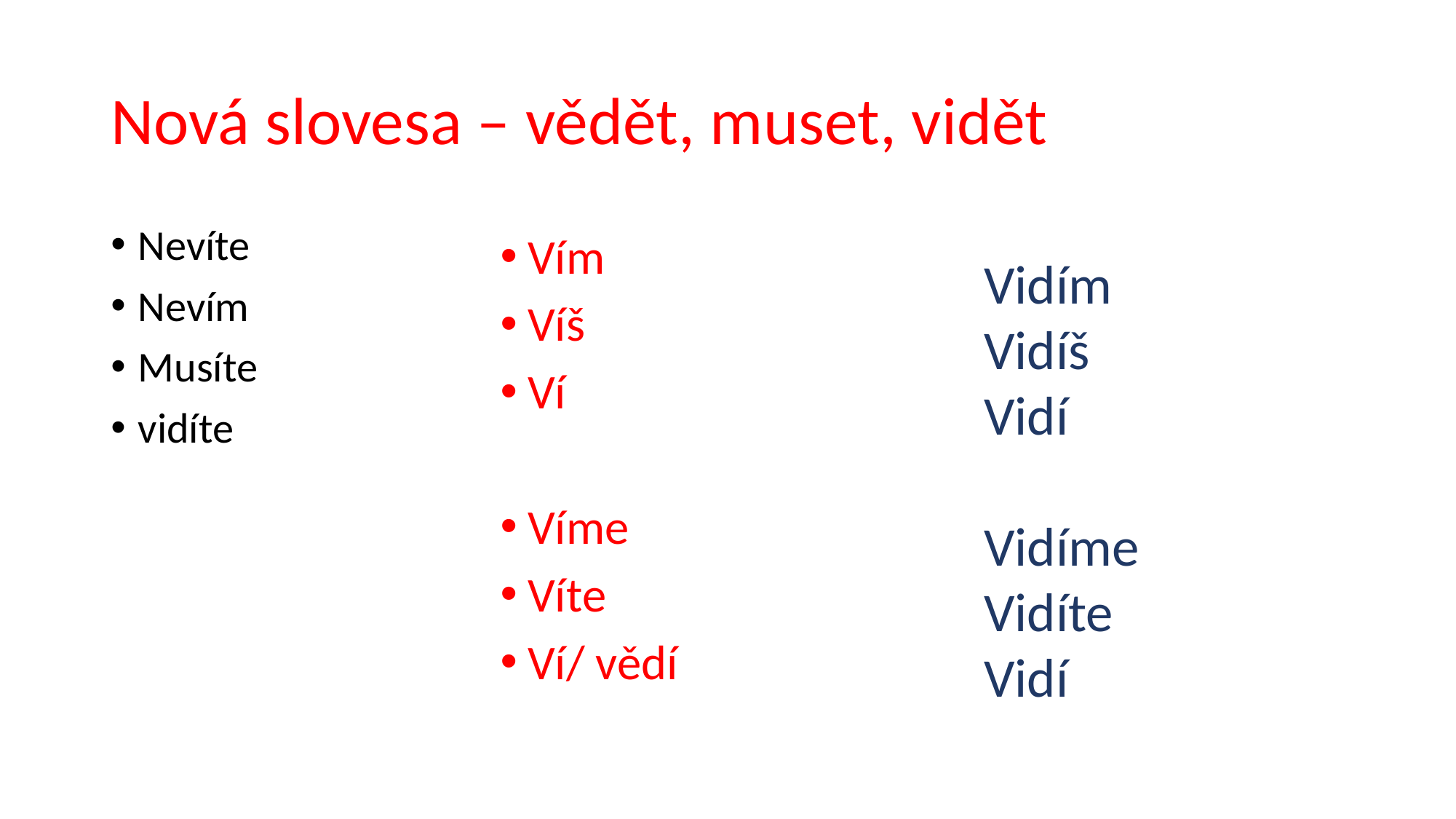

# Nová slovesa – vědět, muset, vidět
Nevíte
Nevím
Musíte
vidíte
Vím
Víš
Ví

Víme
Víte
Ví/ vědí
Vidím
Vidíš
Vidí

Vidíme
Vidíte
Vidí